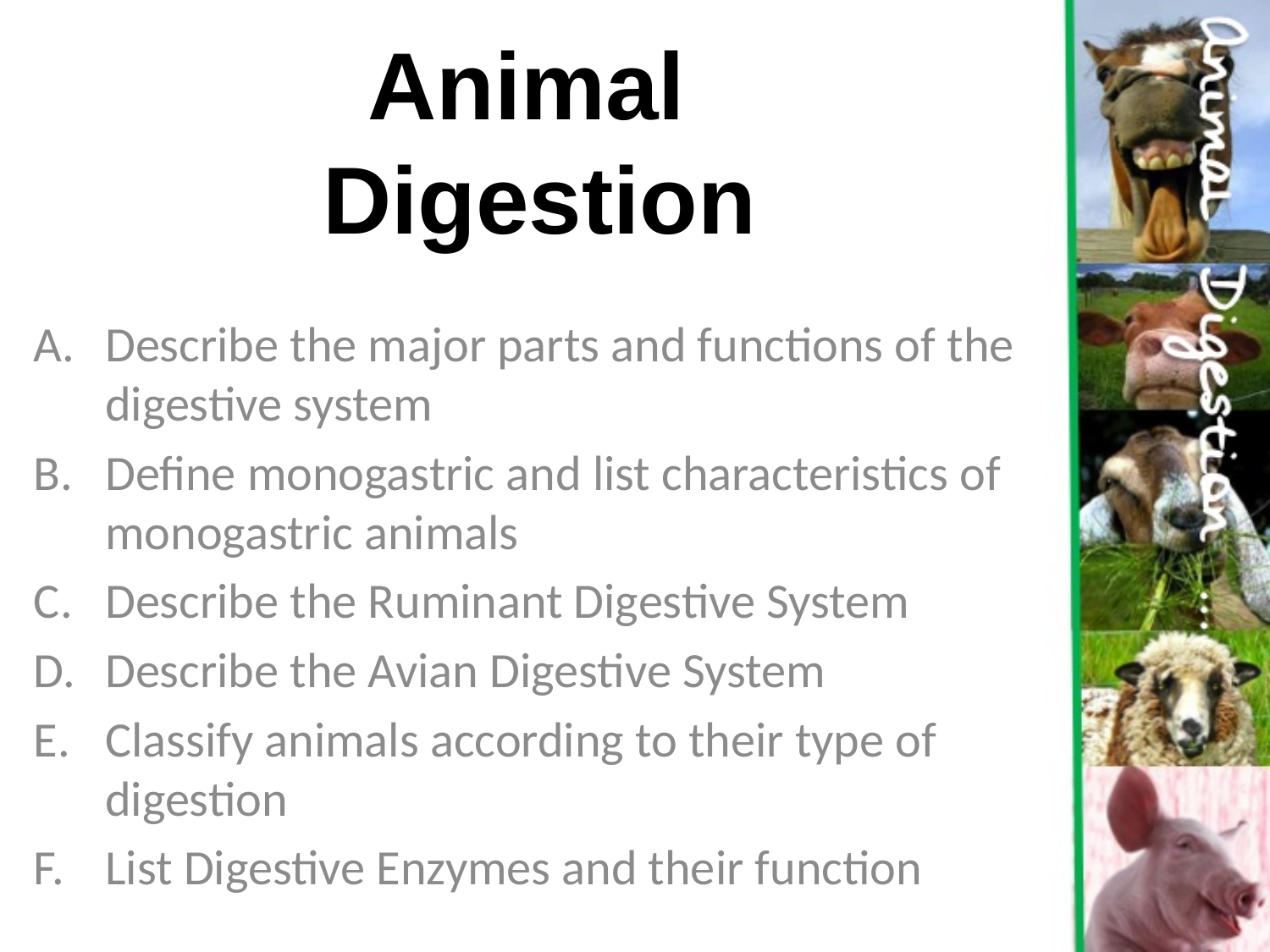

# Animal Digestion

Describe the major parts and functions of the digestive system
Define monogastric and list characteristics of monogastric animals
Describe the Ruminant Digestive System
Describe the Avian Digestive System
Classify animals according to their type of digestion
List Digestive Enzymes and their function